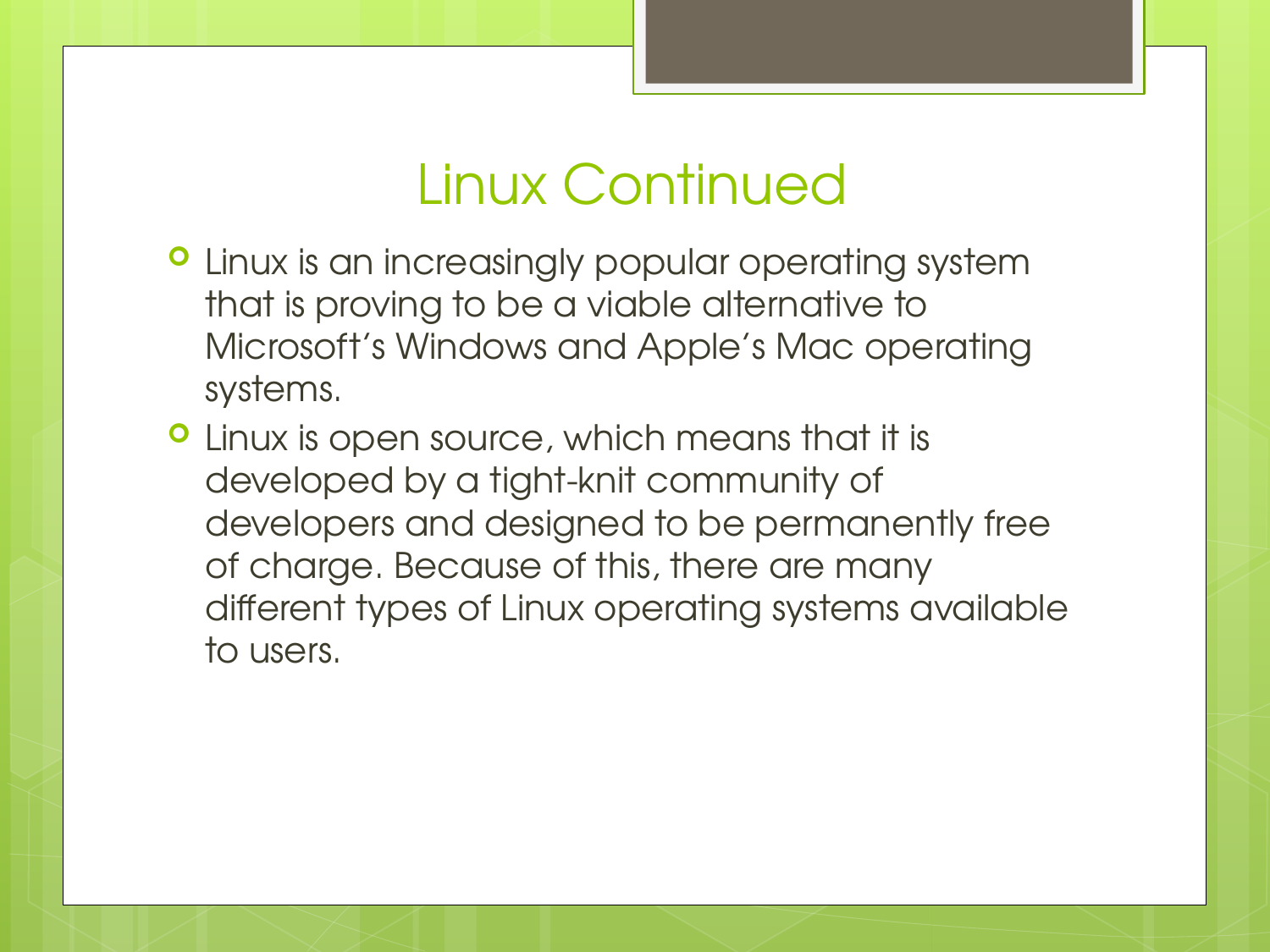

# Linux Continued
Linux is an increasingly popular operating system that is proving to be a viable alternative to Microsoft’s Windows and Apple’s Mac operating systems.
Linux is open source, which means that it is developed by a tight-knit community of developers and designed to be permanently free of charge. Because of this, there are many different types of Linux operating systems available to users.